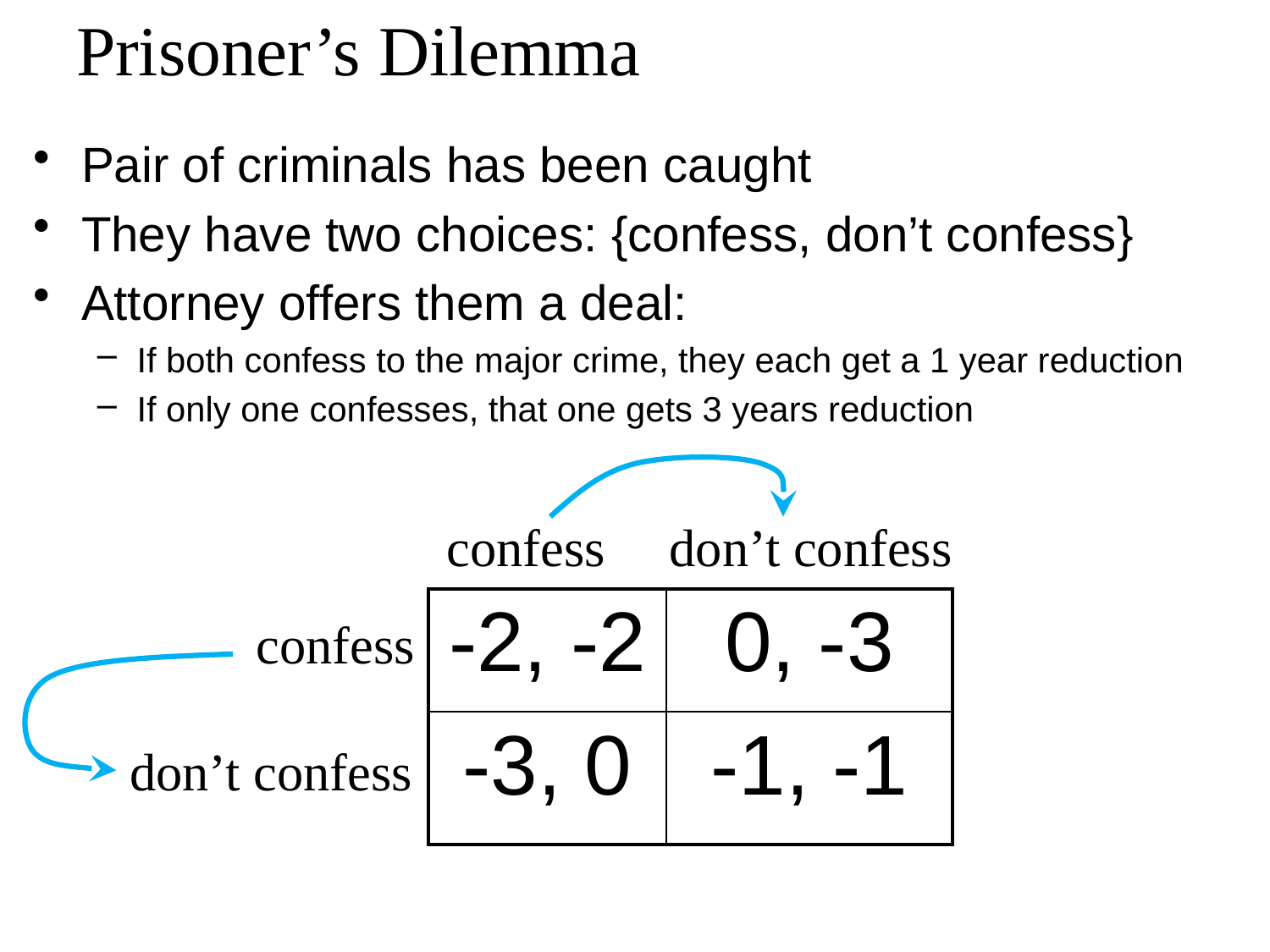

# Prisoner’s Dilemma
Pair of criminals has been caught
They have two choices: {confess, don’t confess}
Attorney offers them a deal:
If both confess to the major crime, they each get a 1 year reduction
If only one confesses, that one gets 3 years reduction

confess
don’t confess
| -2, -2 | 0, -3 |
| --- | --- |
| -3, 0 | -1, -1 |
confess

don’t confess